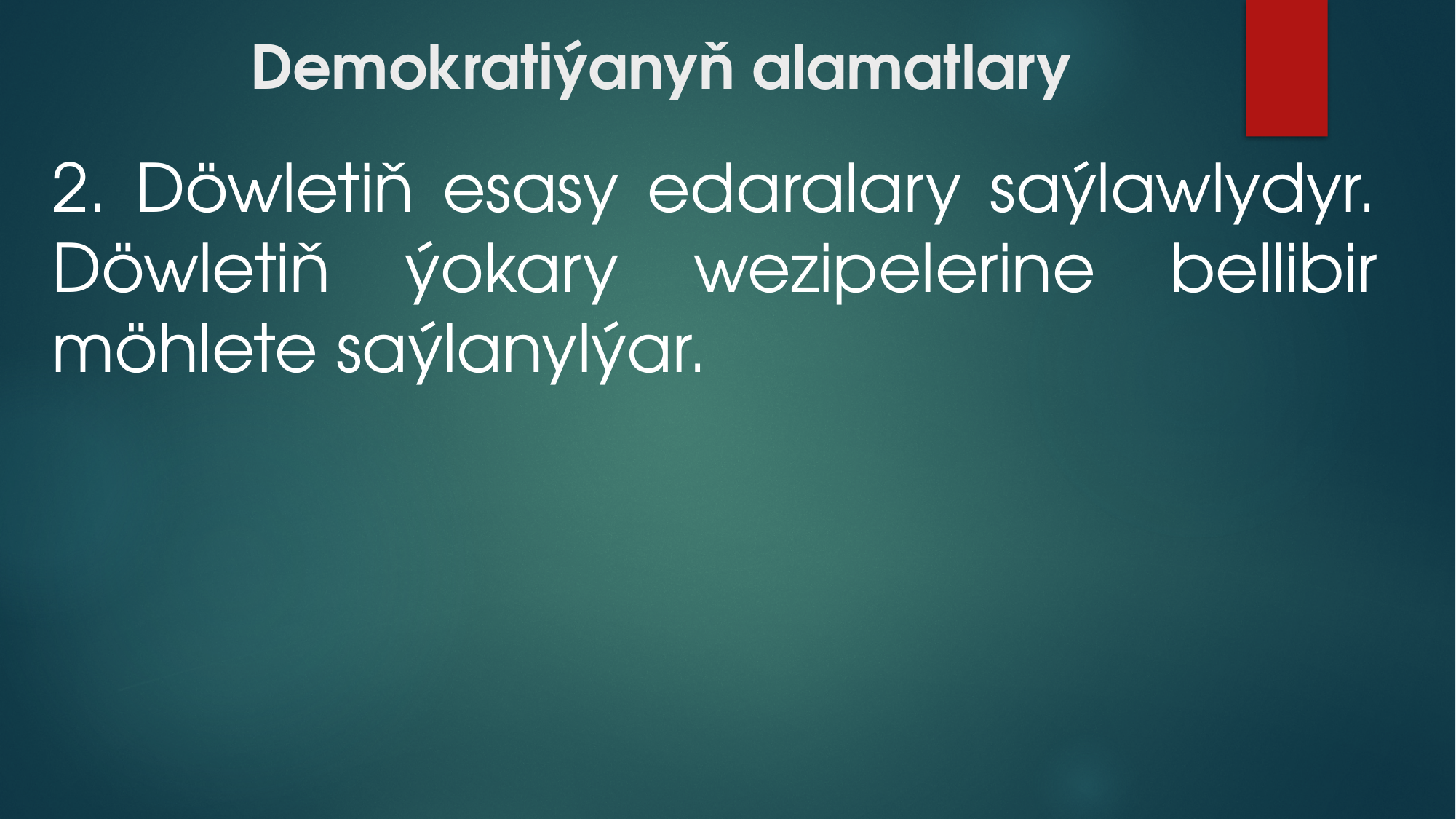

# Demokratiýanyň alamatlary
2. Döwletiň esasy edaralary saýlawlydyr. Döwletiň ýokary wezipelerine bellibir möhlete saýlanylýar.